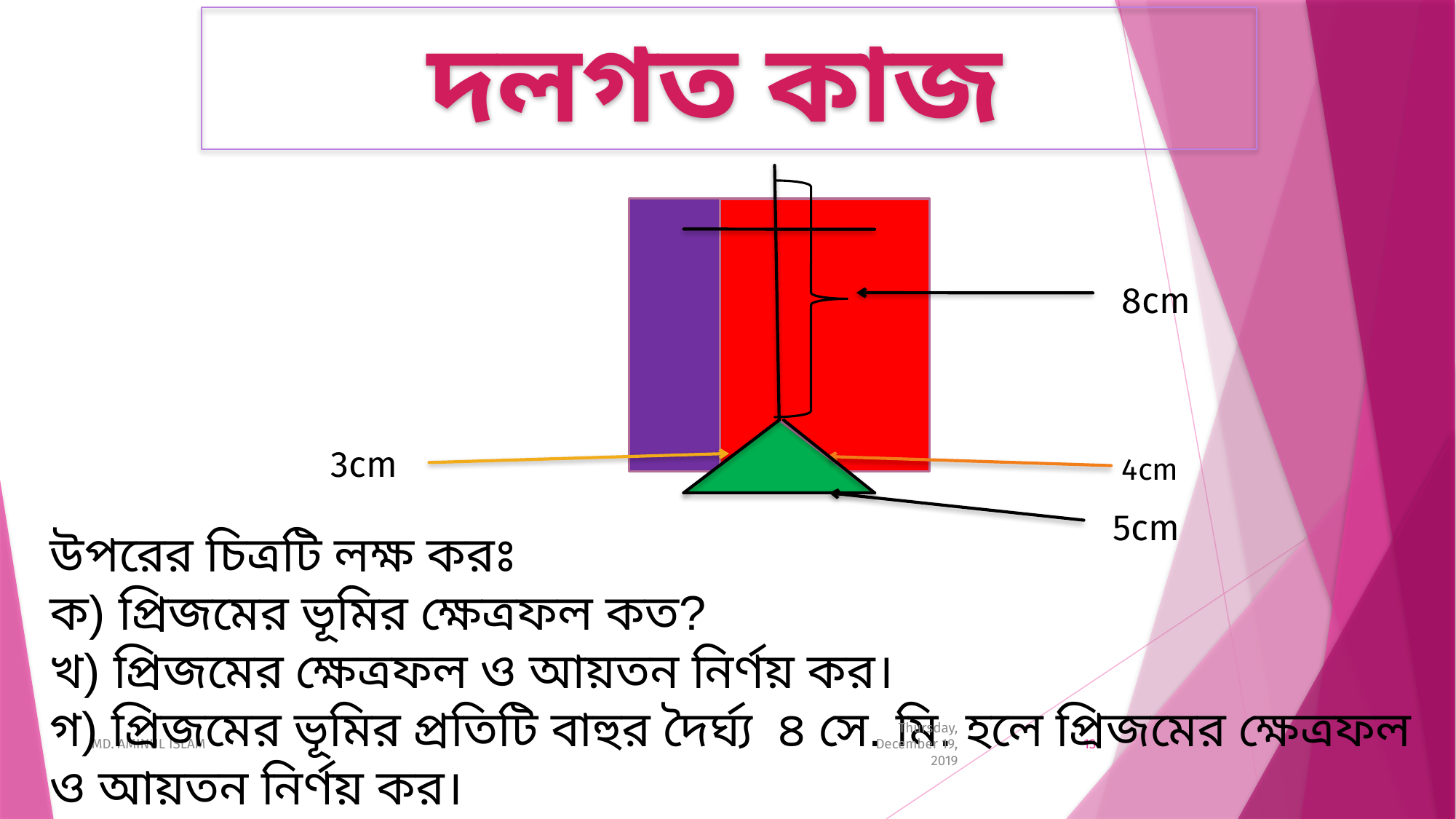

দলগত কাজ

8cm

3cm
4cm
5cm
উপরের চিত্রটি লক্ষ করঃ
ক) প্রিজমের ভূমির ক্ষেত্রফল কত?
খ) প্রিজমের ক্ষেত্রফল ও আয়তন নির্ণয় কর।
গ) প্রিজমের ভূমির প্রতিটি বাহুর দৈর্ঘ্য  ৪ সে. মি. হলে প্রিজমের ক্ষেত্রফল ও আয়তন নির্ণয় কর।

MD. AMINUL ISLAM
Thursday, December 19, 2019
13